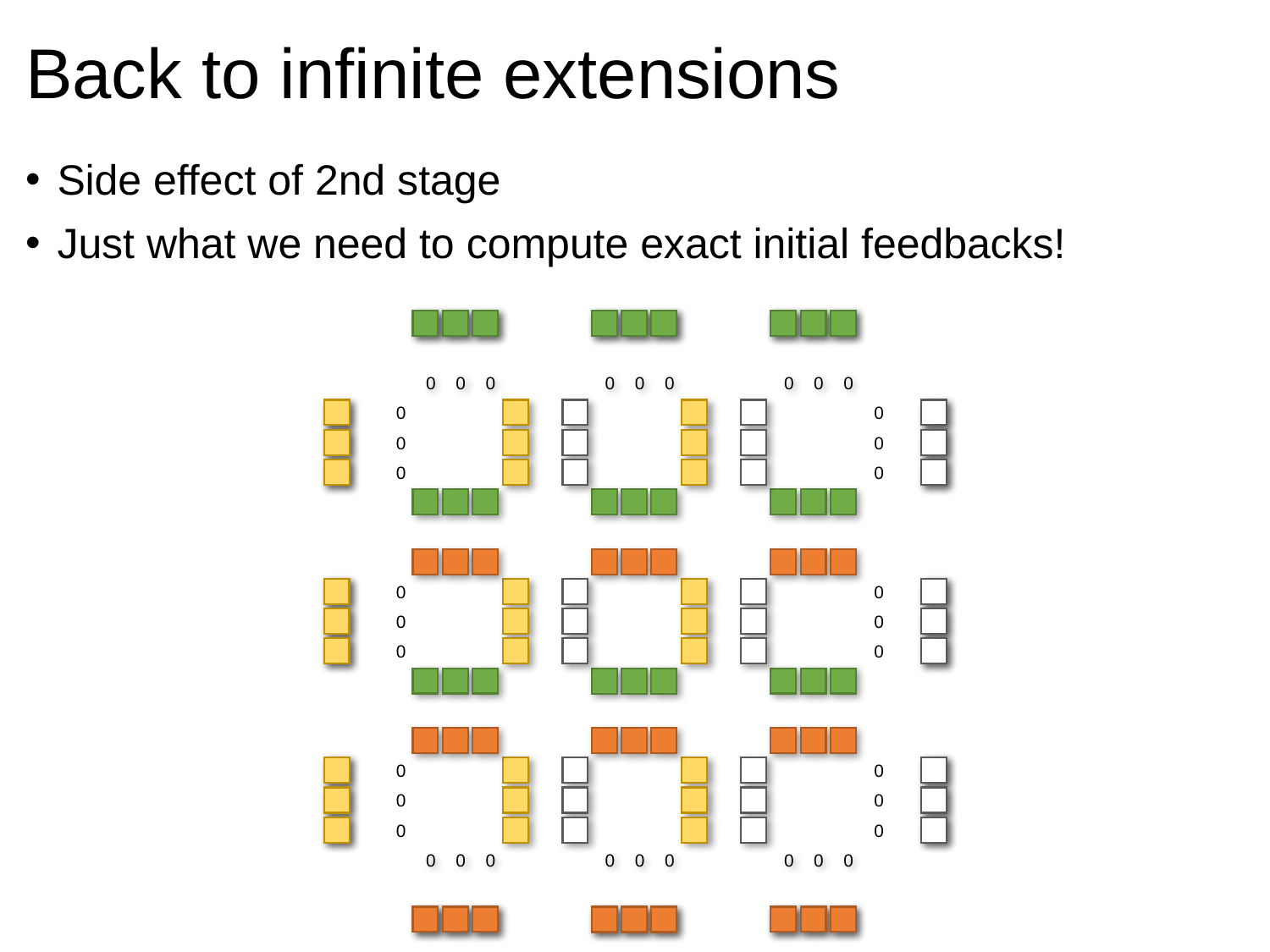

# Back to infinite extensions
Side effect of 2nd stage
Just what we need to compute exact initial feedbacks!

0
0
0
0
0
0
0
0
0
0
0
0
0
0
0
0
0
0
0
0
0
0
0
0
0
0
0
0
0
0
0
0
0
0
0
0